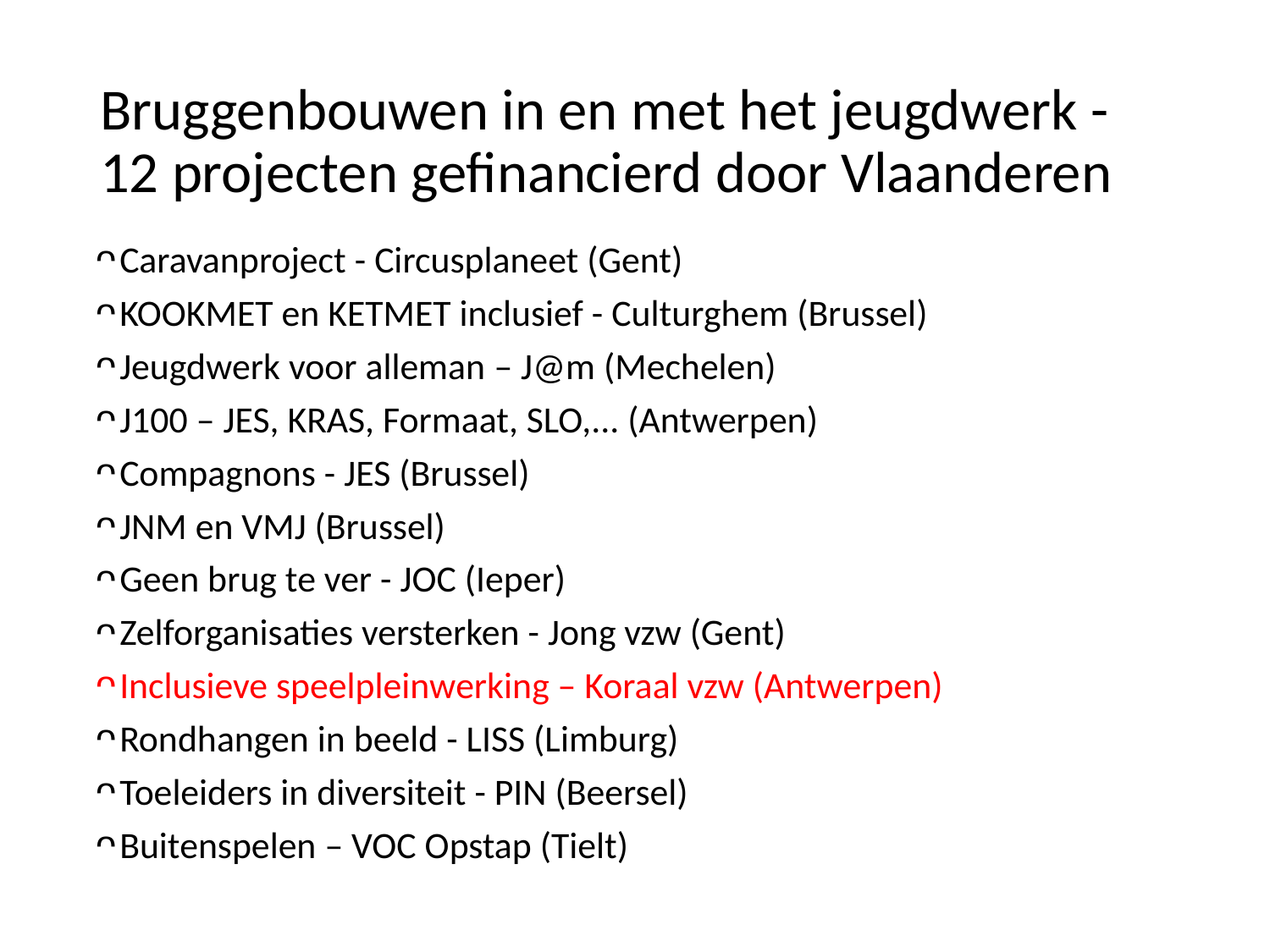

# Bruggenbouwen in en met het jeugdwerk - 12 projecten gefinancierd door Vlaanderen
Caravanproject - Circusplaneet (Gent)
KOOKMET en KETMET inclusief - Culturghem (Brussel)
Jeugdwerk voor alleman – J@m (Mechelen)
J100 – JES, KRAS, Formaat, SLO,... (Antwerpen)
Compagnons - JES (Brussel)
JNM en VMJ (Brussel)
Geen brug te ver - JOC (Ieper)
Zelforganisaties versterken - Jong vzw (Gent)
Inclusieve speelpleinwerking – Koraal vzw (Antwerpen)
Rondhangen in beeld - LISS (Limburg)
Toeleiders in diversiteit - PIN (Beersel)
Buitenspelen – VOC Opstap (Tielt)